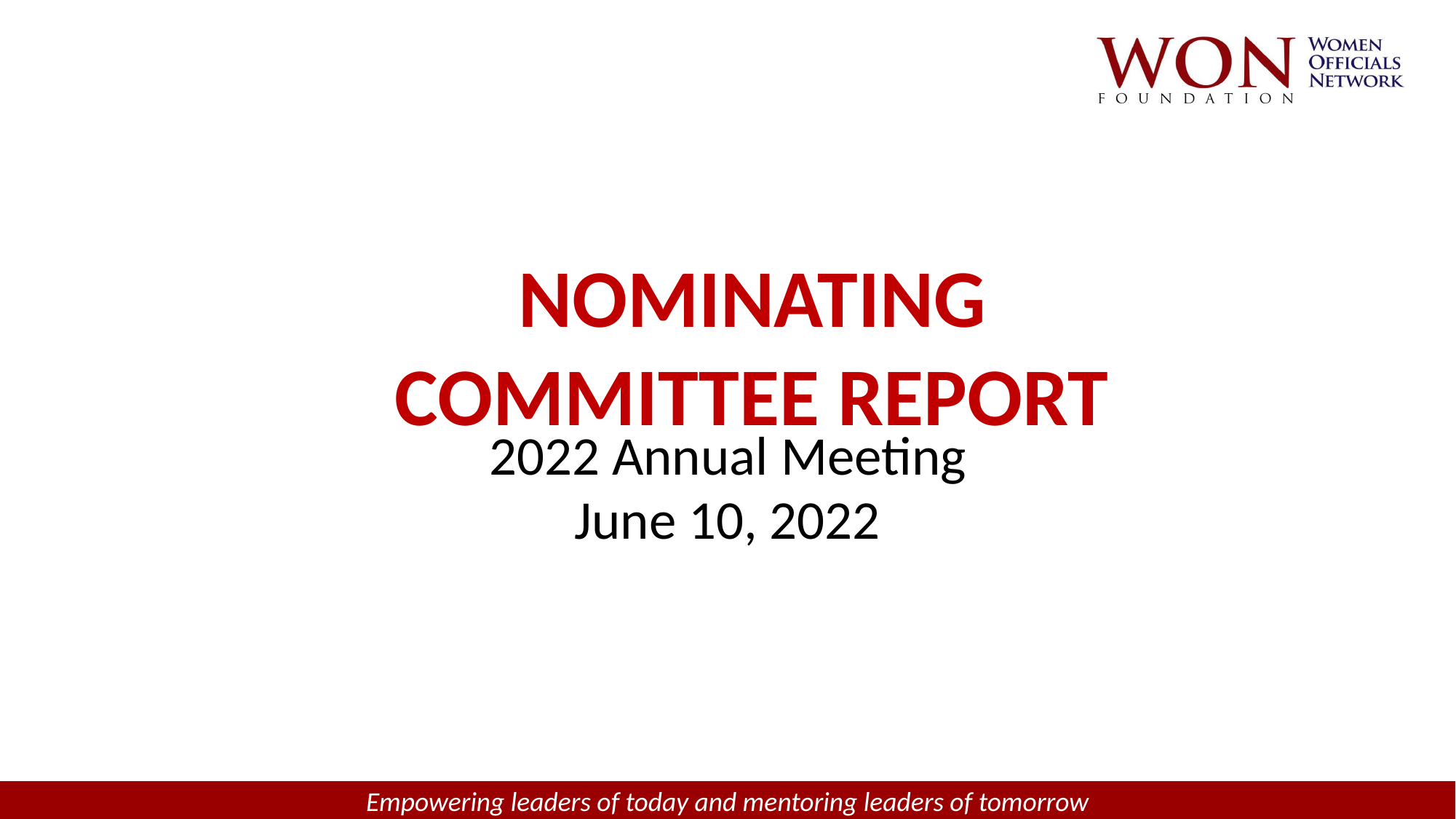

NOMINATING COMMITTEE REPORT

2022 Annual Meeting
June 10, 2022